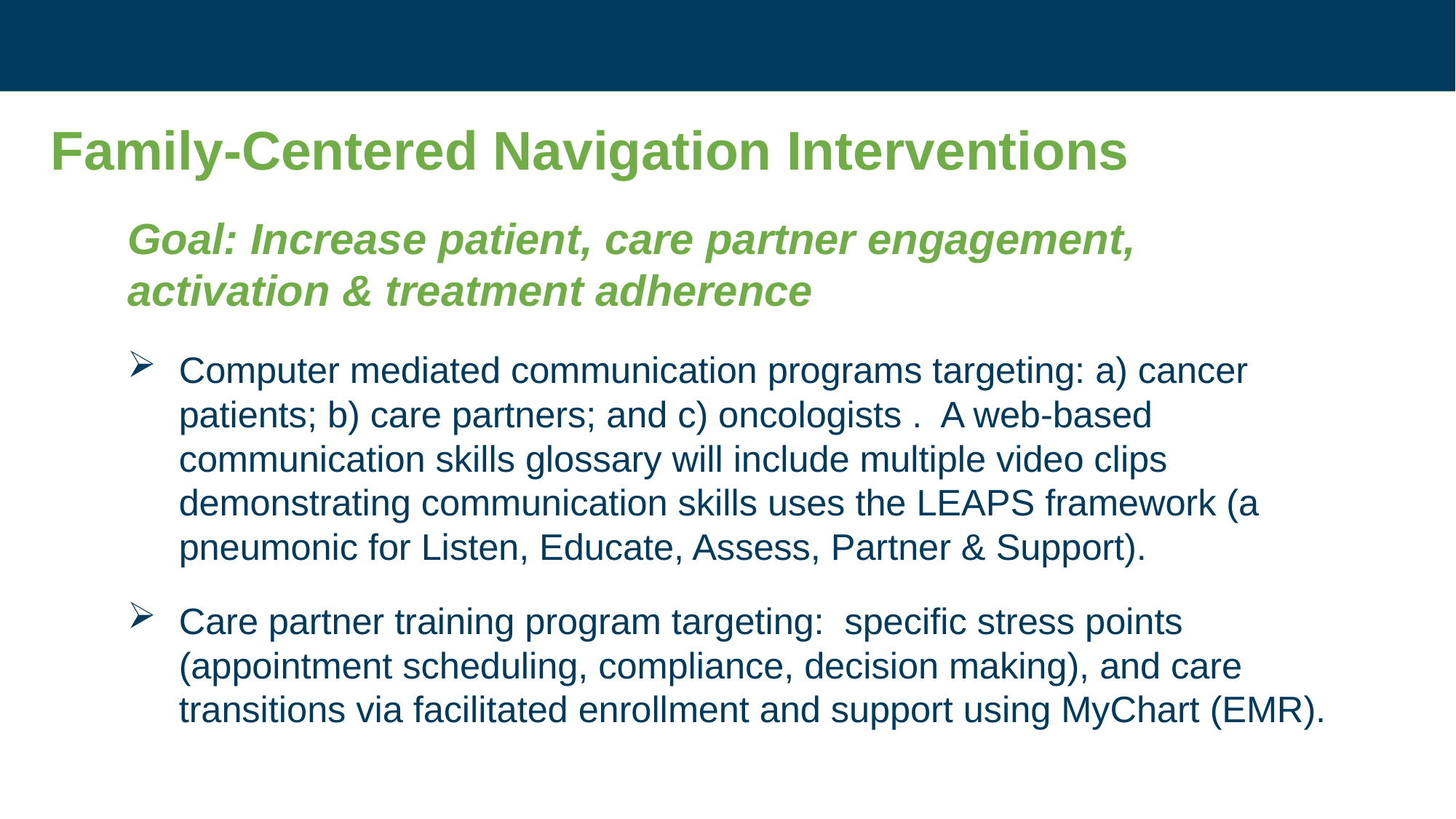

# Family-Centered Navigation Interventions
Goal: Increase patient, care partner engagement, activation & treatment adherence

Computer mediated communication programs targeting: a) cancer patients; b) care partners; and c) oncologists .  A web-based communication skills glossary will include multiple video clips demonstrating communication skills uses the LEAPS framework (a pneumonic for Listen, Educate, Assess, Partner & Support).

Care partner training program targeting:  specific stress points (appointment scheduling, compliance, decision making), and care transitions via facilitated enrollment and support using MyChart (EMR).